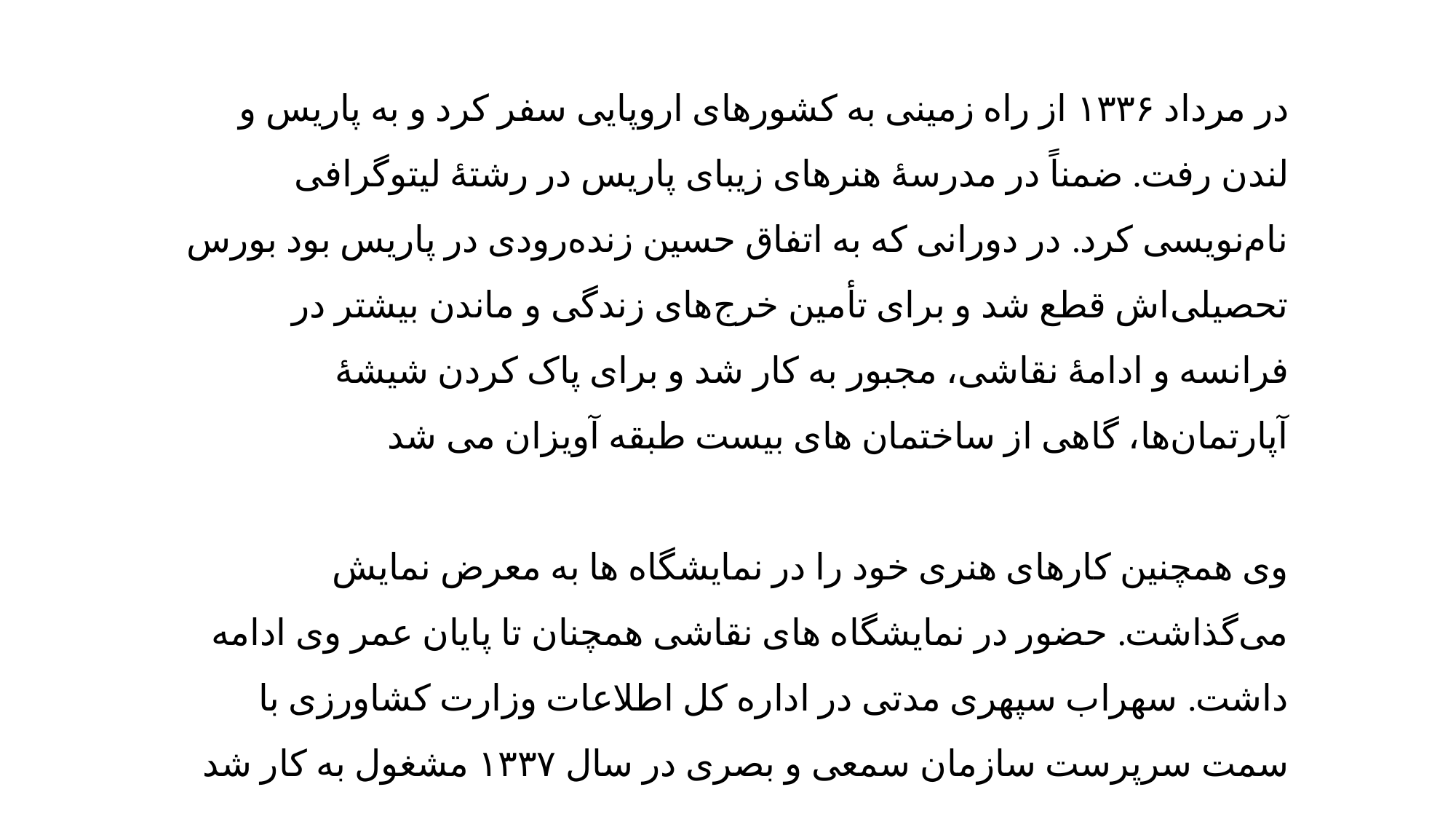

در مرداد ۱۳۳۶ از راه زمینی به کشورهای اروپایی سفر کرد و به پاریس و لندن رفت. ضمناً در مدرسهٔ هنرهای زیبای پاریس در رشتهٔ لیتوگرافی نام‌نویسی کرد. در دورانی که به اتفاق حسین زنده‌رودی در پاریس بود بورس تحصیلی‌اش قطع شد و برای تأمین خرج‌های زندگی و ماندن بیشتر در فرانسه و ادامهٔ نقاشی، مجبور به کار شد و برای پاک کردن شیشهٔ آپارتمان‌ها، گاهی از ساختمان های بیست طبقه آویزان می شد

وی همچنین کارهای هنری خود را در نمایشگاه ها به معرض نمایش می‌گذاشت. حضور در نمایشگاه های نقاشی همچنان تا پایان عمر وی ادامه داشت. سهراب سپهری مدتی در اداره کل اطلاعات وزارت کشاورزی با سمت سرپرست سازمان سمعی و بصری در سال ۱۳۳۷ مشغول به کار شد